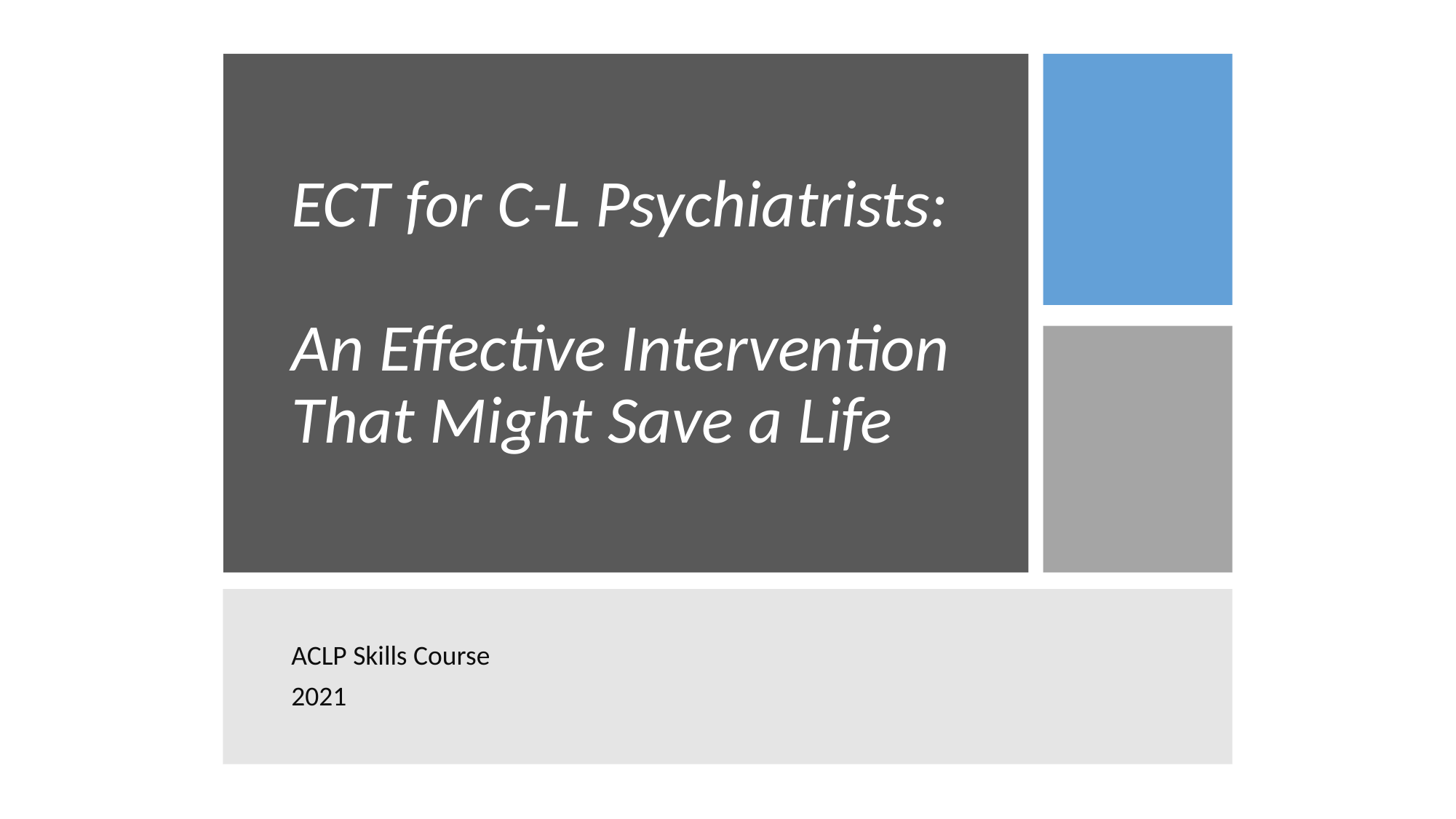

# ECT for C-L Psychiatrists: An Effective Intervention That Might Save a Life

ACLP Skills Course
2021